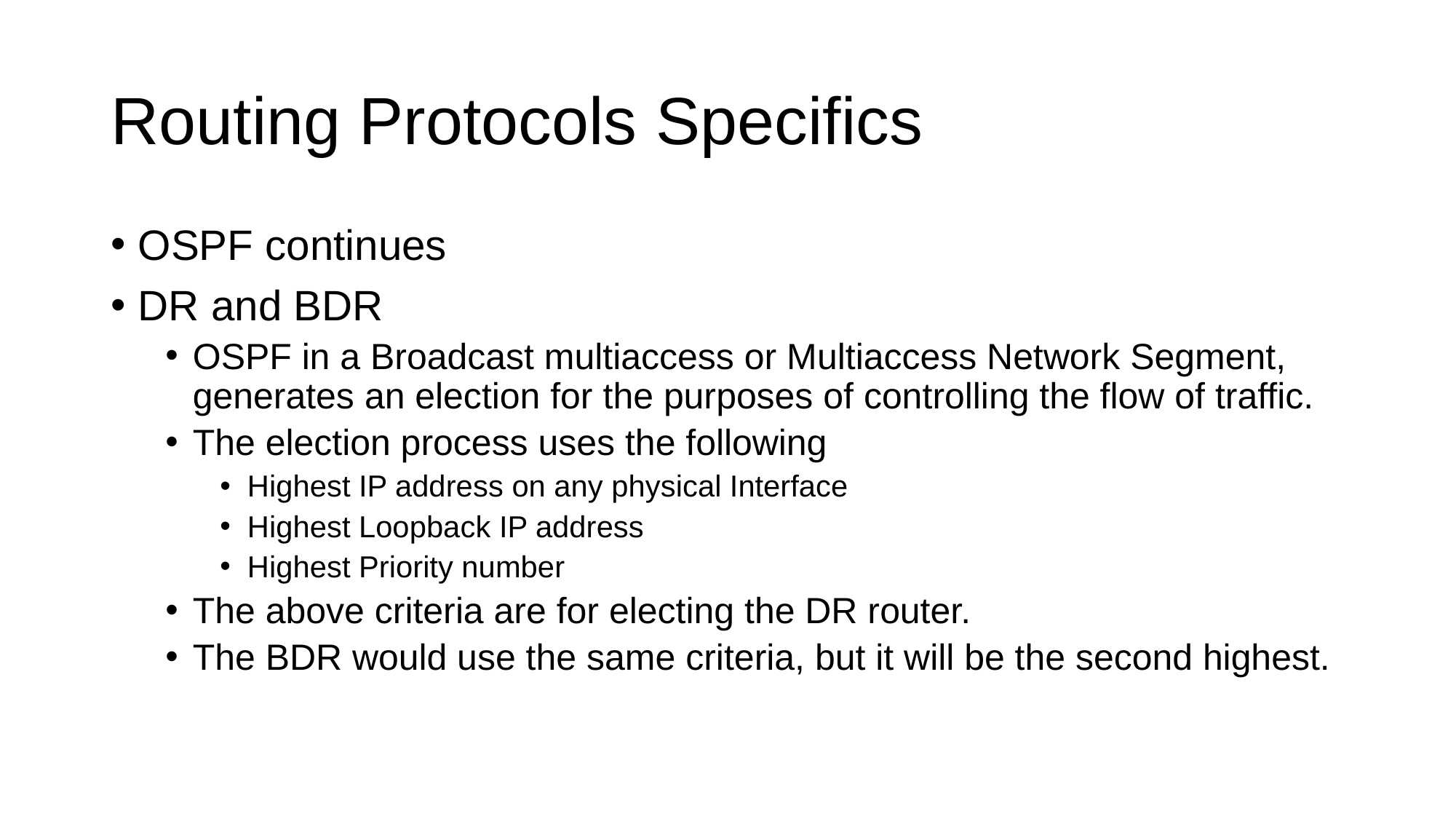

# Routing Protocols Specifics
OSPF continues
DR and BDR
OSPF in a Broadcast multiaccess or Multiaccess Network Segment, generates an election for the purposes of controlling the flow of traffic.
The election process uses the following
Highest IP address on any physical Interface
Highest Loopback IP address
Highest Priority number
The above criteria are for electing the DR router.
The BDR would use the same criteria, but it will be the second highest.